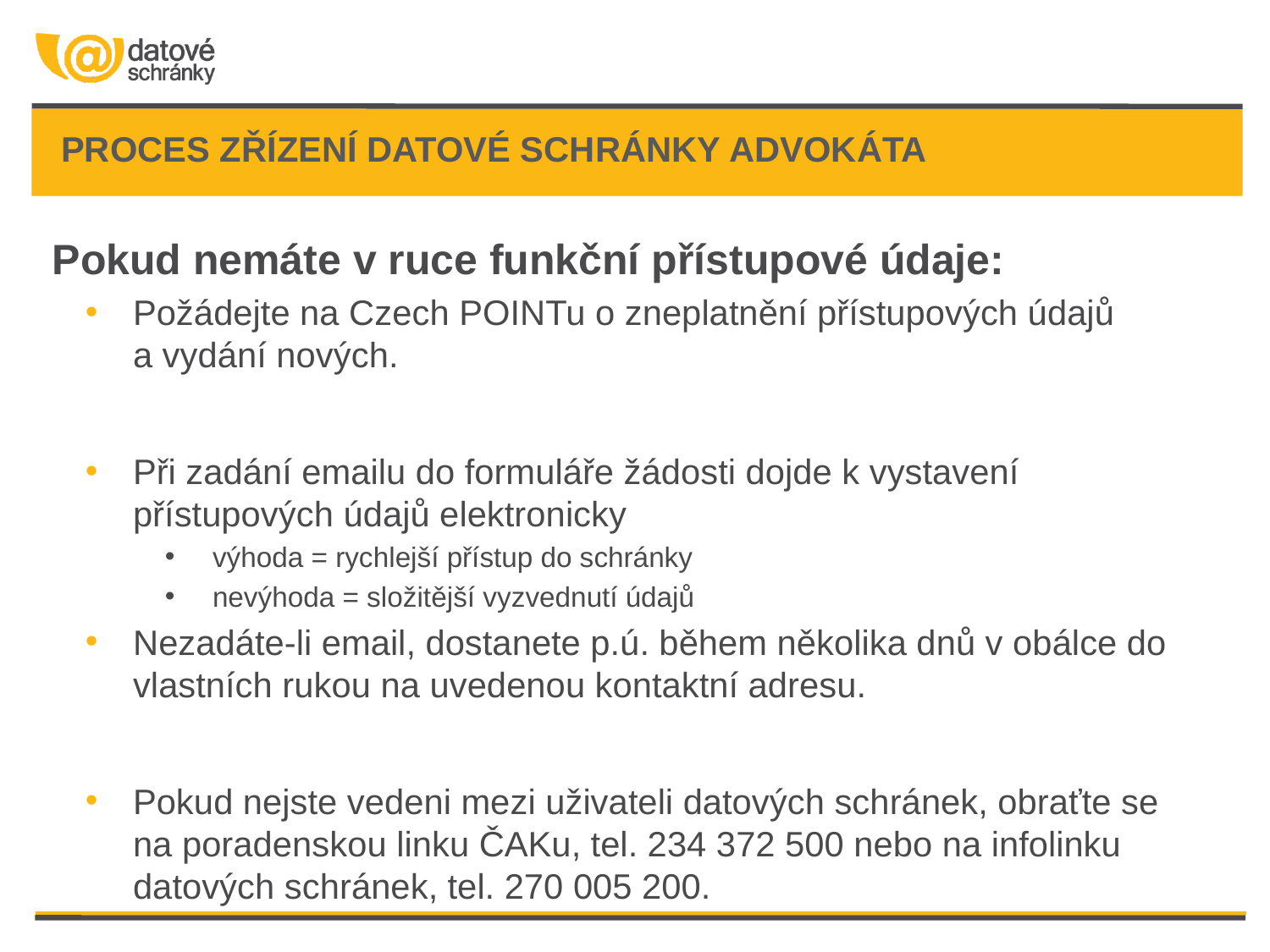

# proces zřízení datové schránky advokáta
Pokud nemáte v ruce funkční přístupové údaje:
Požádejte na Czech POINTu o zneplatnění přístupových údajů
a vydání nových.

Při zadání emailu do formuláře žádosti dojde k vystavení přístupových údajů elektronicky
výhoda = rychlejší přístup do schránky
nevýhoda = složitější vyzvednutí údajů
Nezadáte-li email, dostanete p.ú. během několika dnů v obálce do vlastních rukou na uvedenou kontaktní adresu.

Pokud nejste vedeni mezi uživateli datových schránek, obraťte se na poradenskou linku ČAKu, tel. 234 372 500 nebo na infolinku datových schránek, tel. 270 005 200.